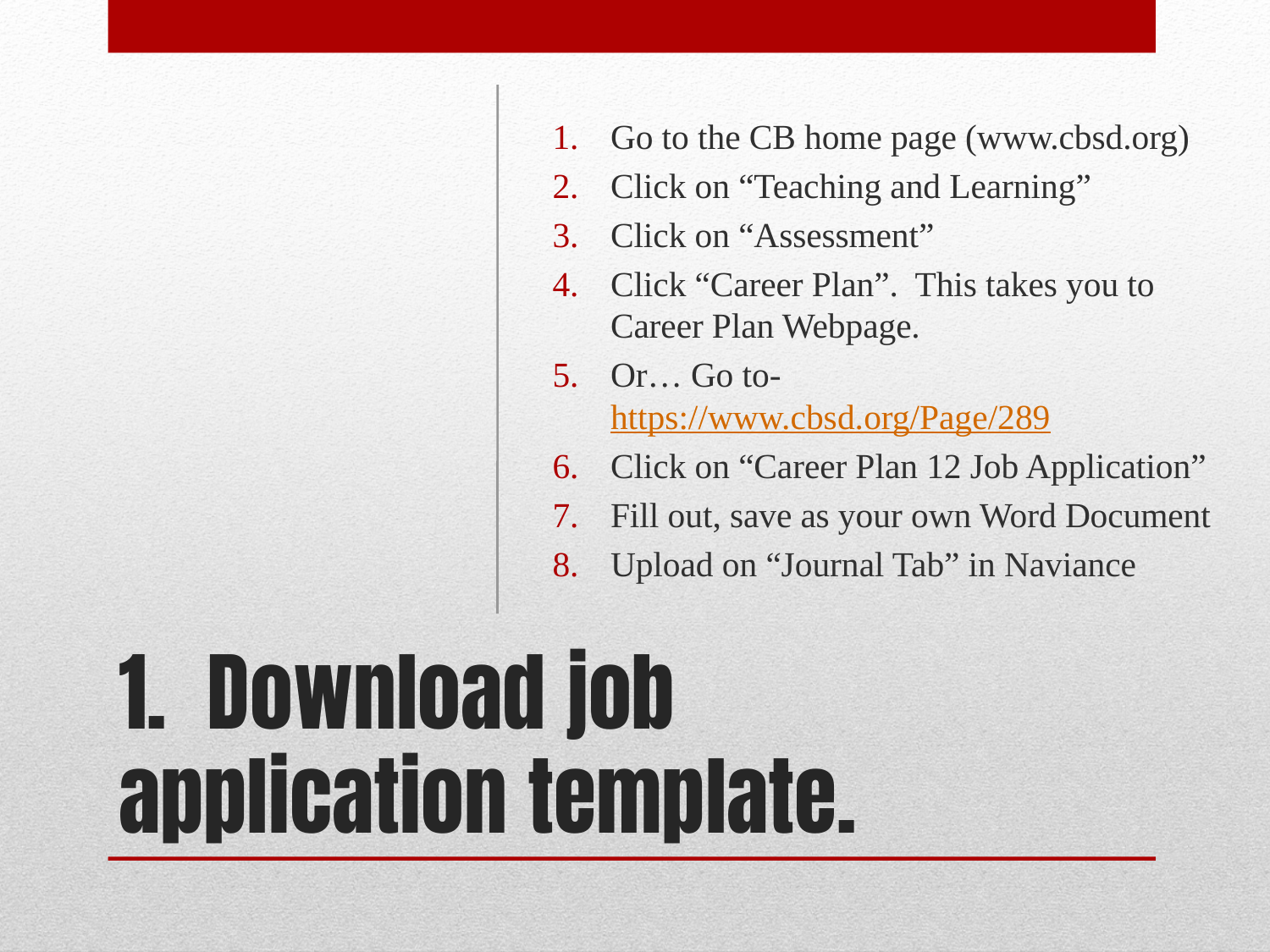

Go to the CB home page (www.cbsd.org)
Click on “Teaching and Learning”
Click on “Assessment”
Click “Career Plan”.  This takes you to Career Plan Webpage.
Or… Go to- https://www.cbsd.org/Page/289
Click on “Career Plan 12 Job Application”
Fill out, save as your own Word Document
Upload on “Journal Tab” in Naviance
# 1.  Download job application template.